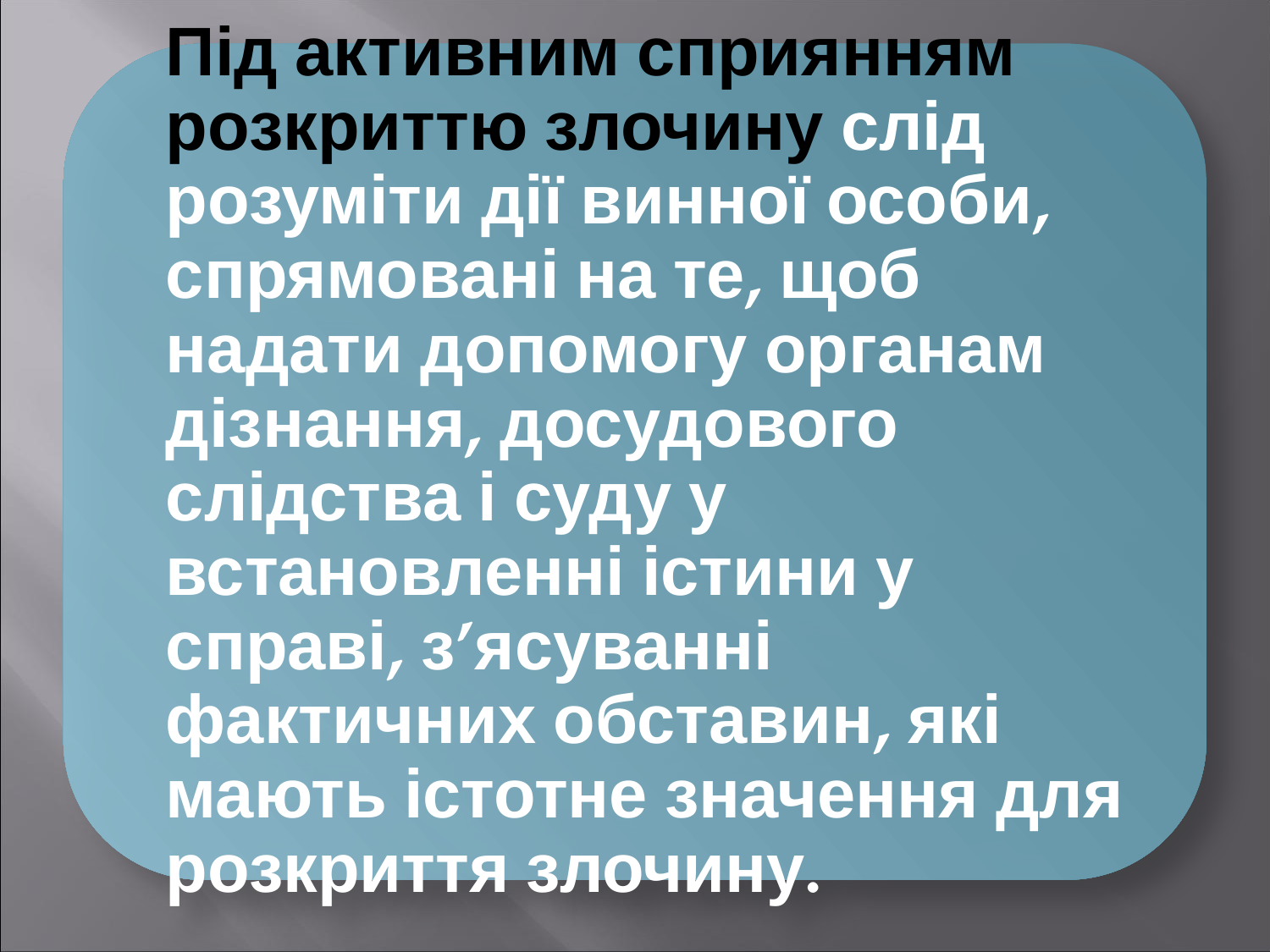

Під активним сприянням розкриттю злочину слід розуміти дії винної особи, спрямовані на те, щоб надати допомогу органам дізнання, досудового слідства і суду у встановленні істини у справі, з’ясуванні фактичних обставин, які мають істотне значення для розкриття злочину.